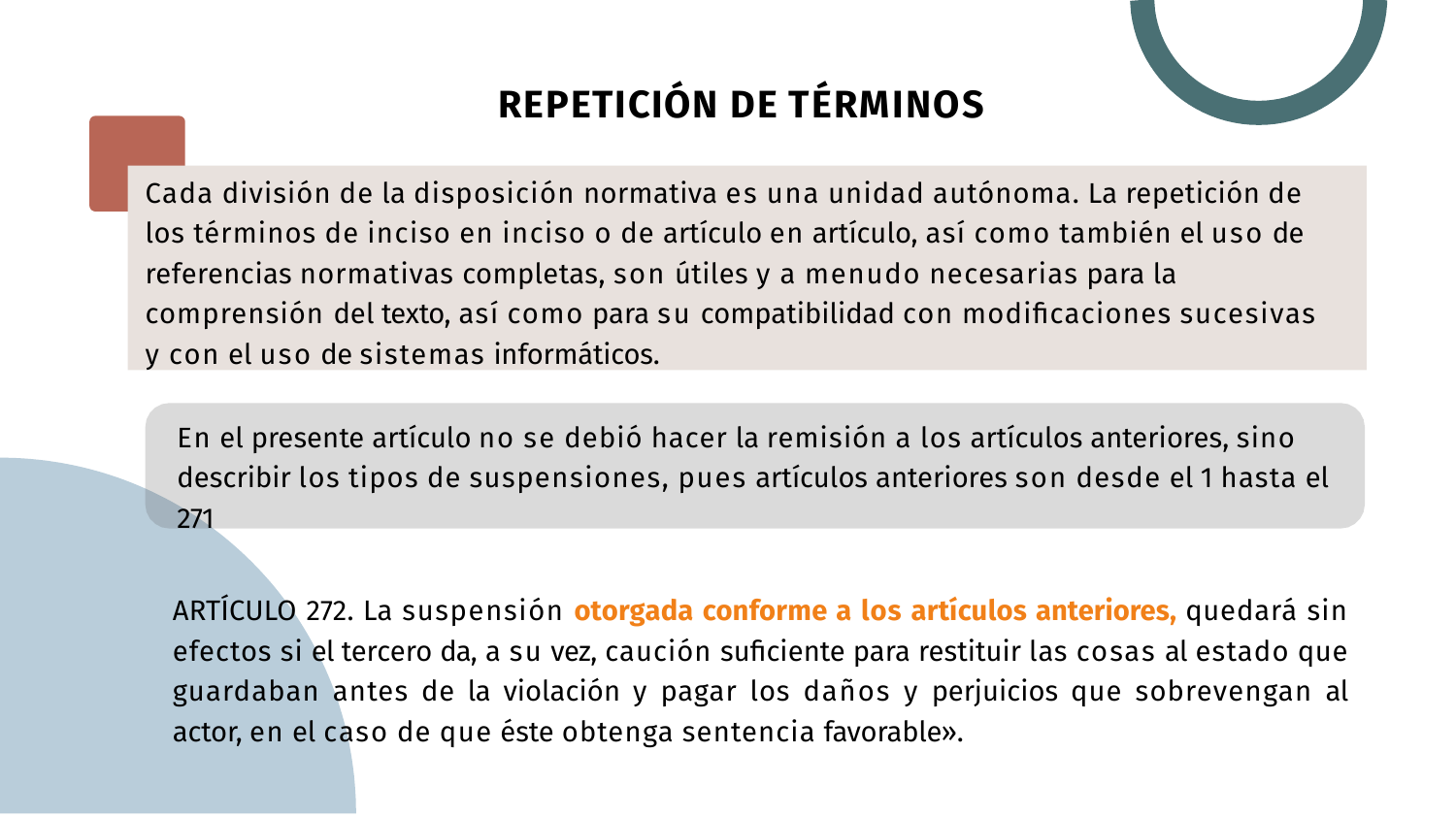

# REPETICIÓN DE TÉRMINOS

Cada división de la disposición normativa es una unidad autónoma. La repetición de los términos de inciso en inciso o de artículo en artículo, así como también el uso de referencias normativas completas, son útiles y a menudo necesarias para la comprensión del texto, así como para su compatibilidad con modificaciones sucesivas y con el uso de sistemas informáticos.

En el presente artículo no se debió hacer la remisión a los artículos anteriores, sino describir los tipos de suspensiones, pues artículos anteriores son desde el 1 hasta el 271
ARTÍCULO 272. La suspensión otorgada conforme a los artículos anteriores, quedará sin efectos si el tercero da, a su vez, caución suficiente para restituir las cosas al estado que guardaban antes de la violación y pagar los daños y perjuicios que sobrevengan al actor, en el caso de que éste obtenga sentencia favorable».